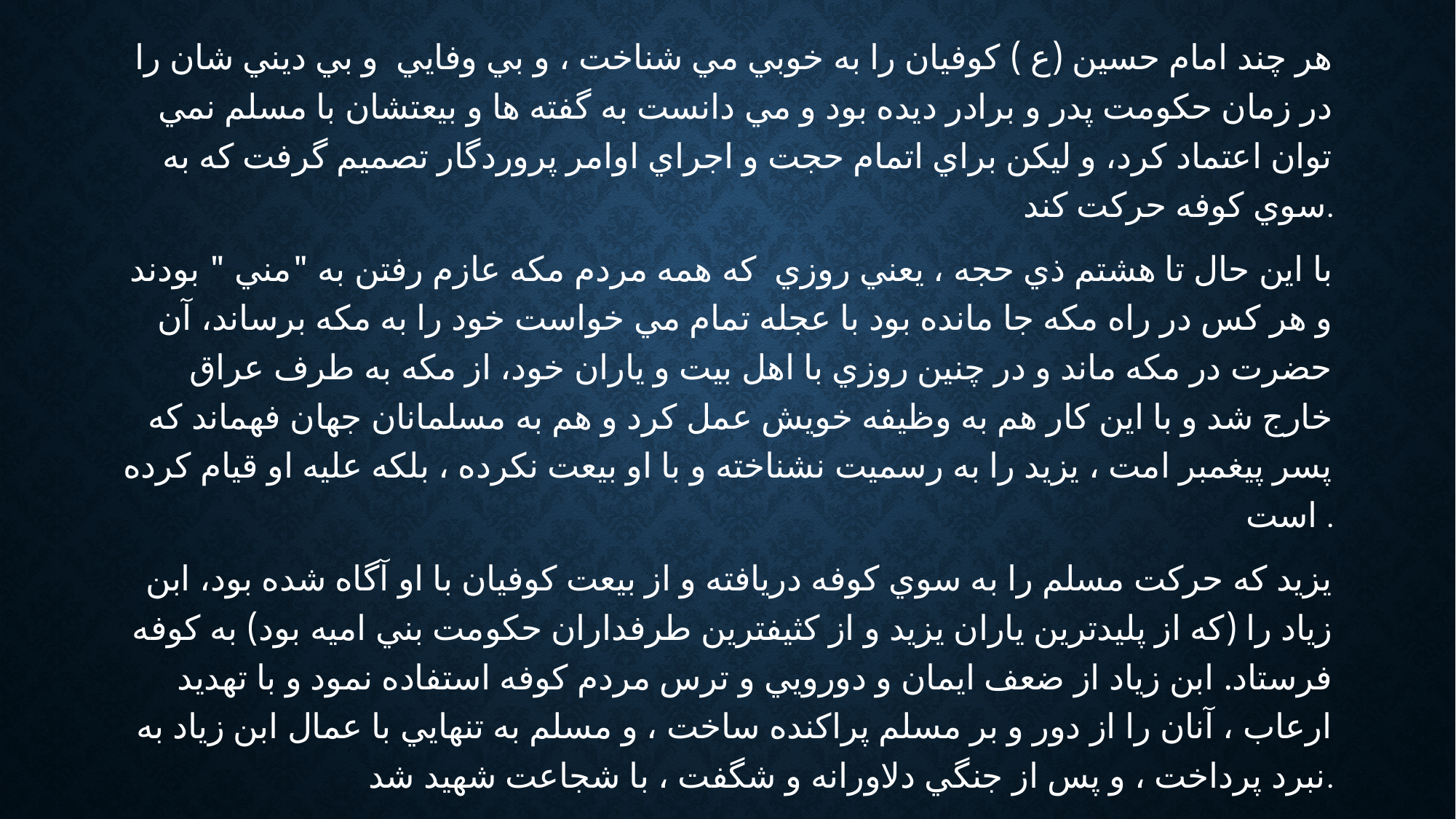

هر چند امام حسين (ع ) کوفيان را به خوبي مي شناخت ، و بي وفايي  و بي ديني شان را در زمان حکومت پدر و برادر ديده بود و مي دانست به گفته ها و بيعتشان با مسلم نمي توان اعتماد کرد، و ليکن براي اتمام حجت و اجراي اوامر پروردگار تصميم گرفت که به سوي کوفه حرکت کند.
با اين حال تا هشتم ذي حجه ، يعني روزي  که همه مردم مکه عازم رفتن به "مني " بودند و هر کس در راه مکه جا مانده بود با عجله تمام مي خواست خود را به مکه برساند، آن حضرت در مکه ماند و در چنين روزي با اهل بيت و ياران خود، از مکه به طرف عراق خارج شد و با اين کار هم به وظيفه خويش عمل کرد و هم به مسلمانان جهان فهماند که پسر پيغمبر امت ، يزيد را به رسميت نشناخته و با او بيعت نکرده ، بلکه عليه او قيام کرده است .
يزيد که حرکت مسلم را به سوي کوفه دريافته و از بيعت کوفيان با او آگاه شده بود، ابن زياد را (که از پليدترين ياران يزيد و از کثيفترين طرفداران حکومت بني اميه بود) به کوفه فرستاد. ابن زياد از ضعف ايمان و دورويي و ترس مردم کوفه استفاده نمود و با تهديد ارعاب ، آنان را از دور و بر مسلم پراکنده ساخت ، و مسلم به تنهايي با عمال ابن زياد به نبرد پرداخت ، و پس از جنگي دلاورانه و شگفت ، با شجاعت شهيد شد.